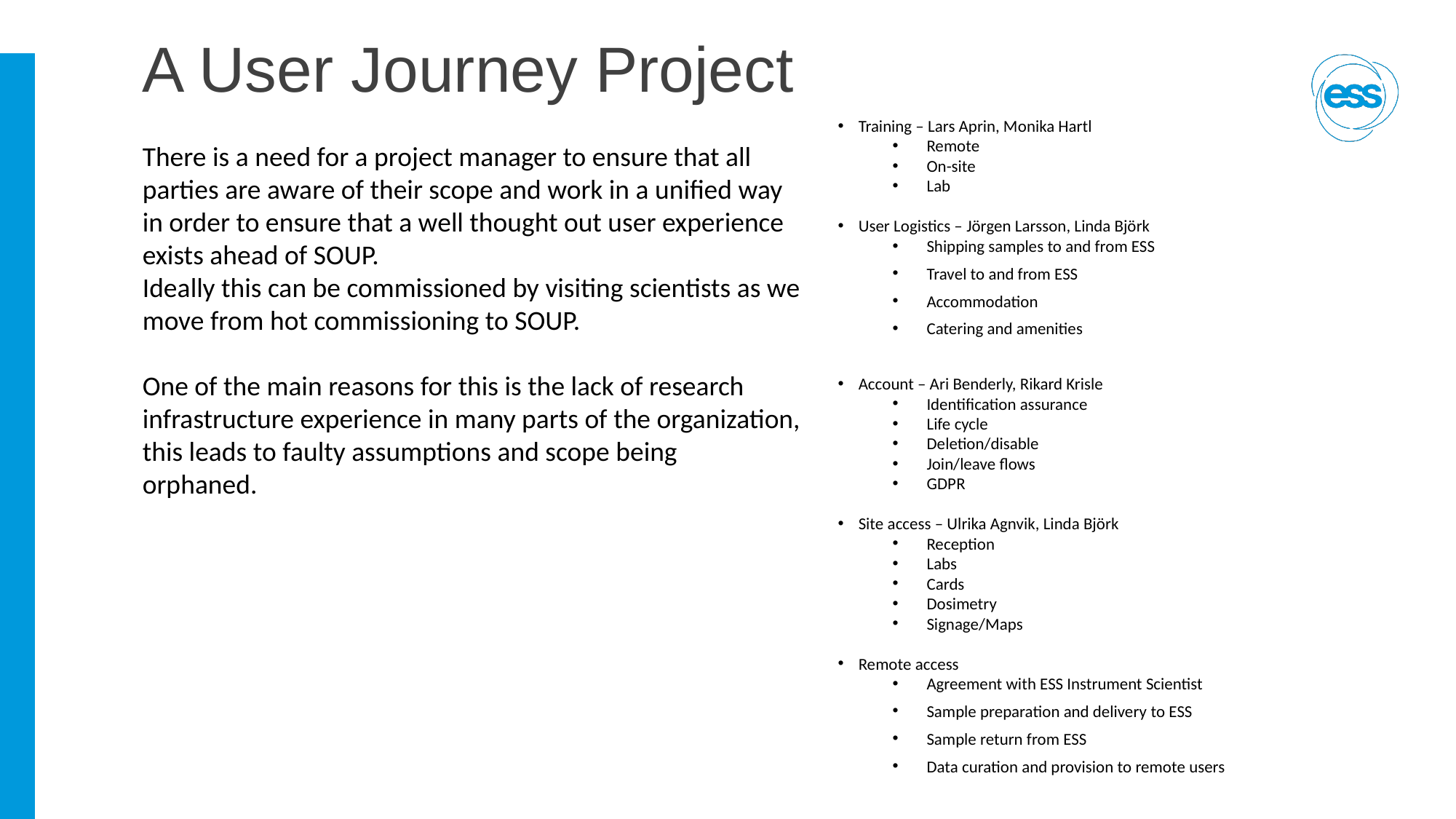

# A User Journey Project
Training – Lars Aprin, Monika Hartl
Remote
On-site
Lab

User Logistics – Jörgen Larsson, Linda Björk
Shipping samples to and from ESS
Travel to and from ESS
Accommodation
Catering and amenities

Account – Ari Benderly, Rikard Krisle
Identification assurance
Life cycle
Deletion/disable
Join/leave flows
GDPR

Site access – Ulrika Agnvik, Linda Björk
Reception
Labs
Cards
Dosimetry
Signage/Maps

Remote access
Agreement with ESS Instrument Scientist
Sample preparation and delivery to ESS
Sample return from ESS
Data curation and provision to remote users
There is a need for a project manager to ensure that all parties are aware of their scope and work in a unified way in order to ensure that a well thought out user experience exists ahead of SOUP.
Ideally this can be commissioned by visiting scientists as we move from hot commissioning to SOUP.

One of the main reasons for this is the lack of research infrastructure experience in many parts of the organization, this leads to faulty assumptions and scope being orphaned.